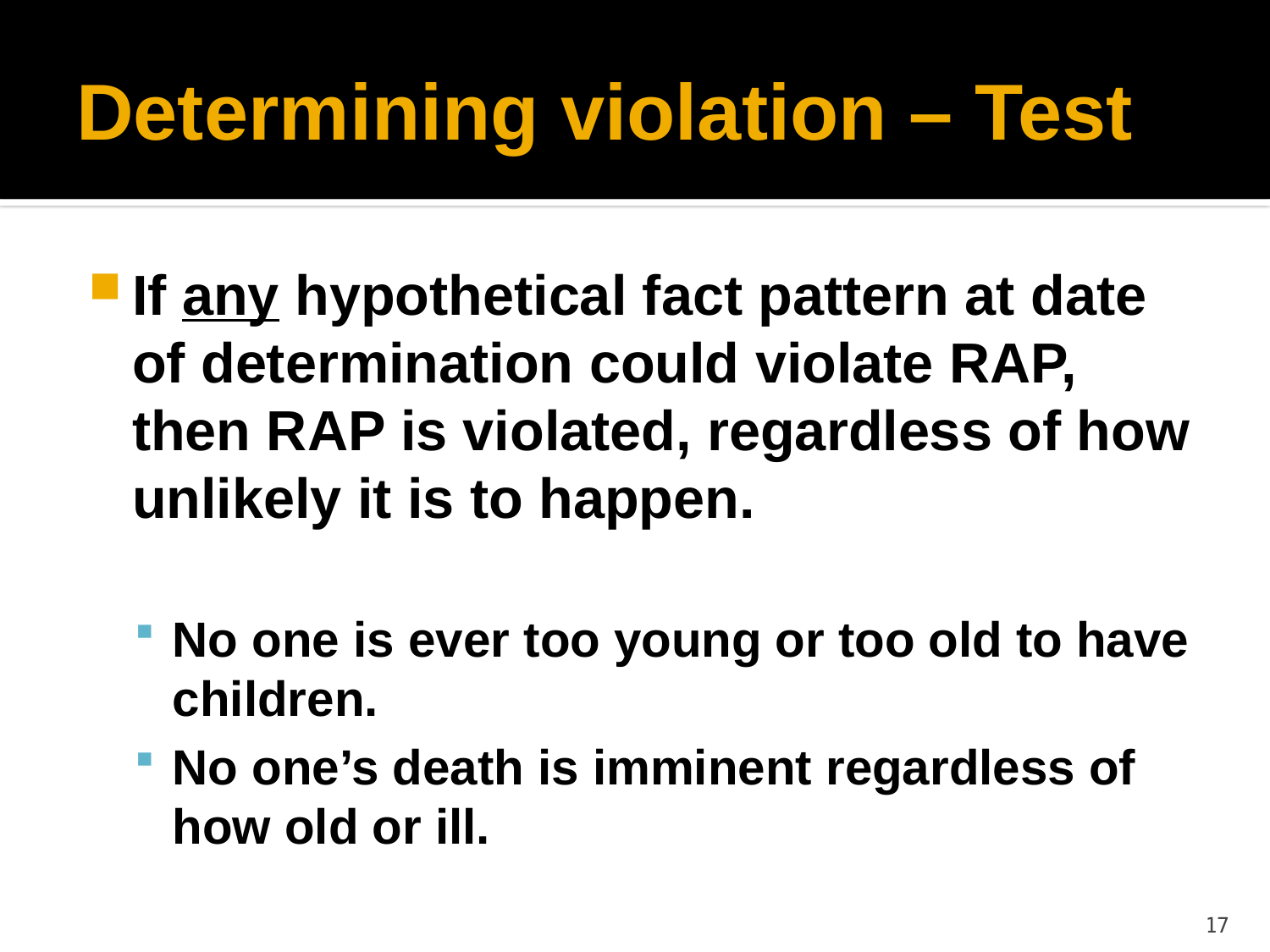

# Determining violation – Test
If any hypothetical fact pattern at date of determination could violate RAP, then RAP is violated, regardless of how unlikely it is to happen.

No one is ever too young or too old to have children.
No one’s death is imminent regardless of how old or ill.
17